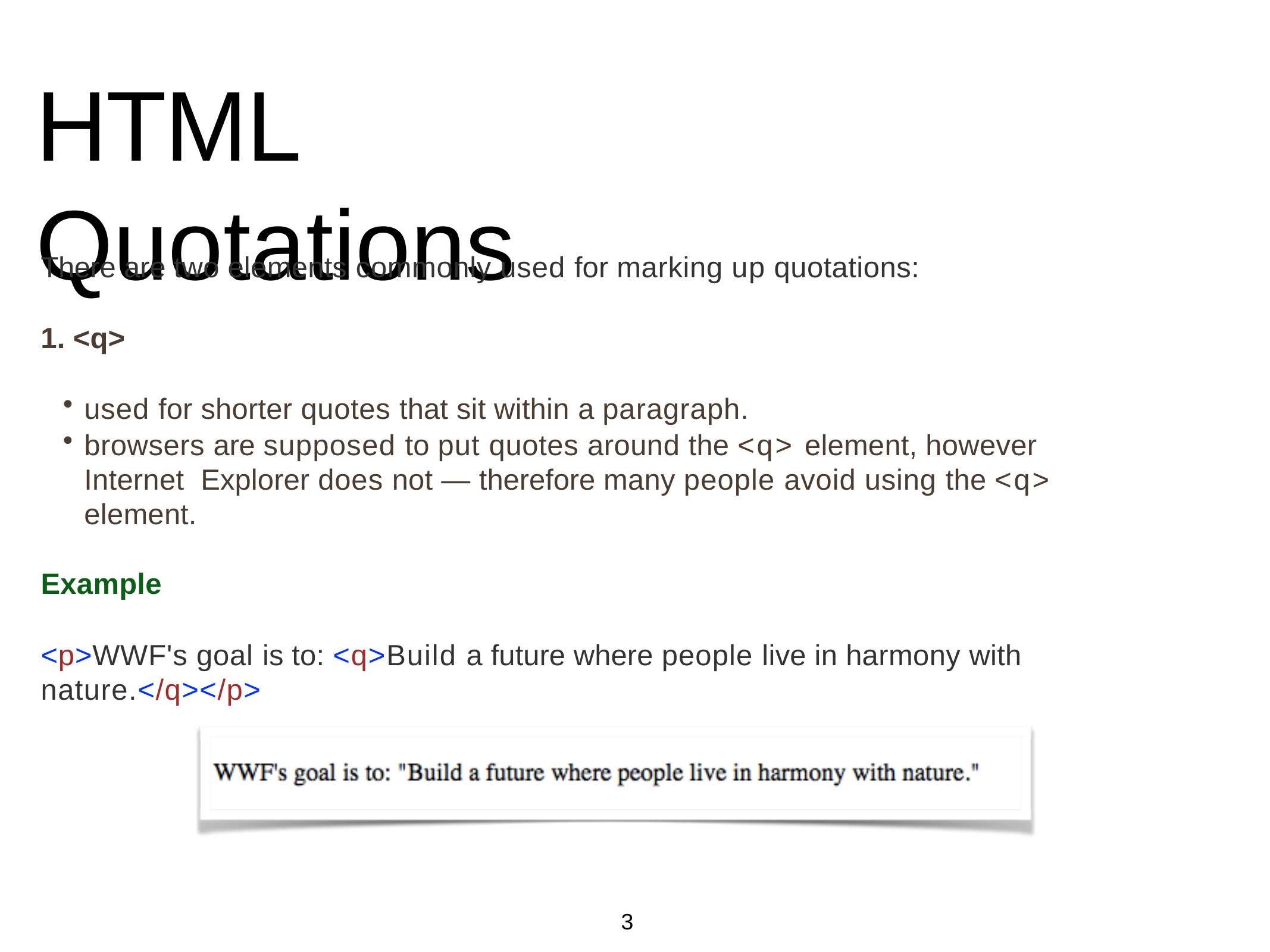

# HTML Quotations
There are two elements commonly used for marking up quotations:

1. <q>

used for shorter quotes that sit within a paragraph.
browsers are supposed to put quotes around the <q> element, however Internet  Explorer does not — therefore many people avoid using the <q> element.

Example

<p>WWF's goal is to: <q>Build a future where people live in harmony with nature.</q></p>

3